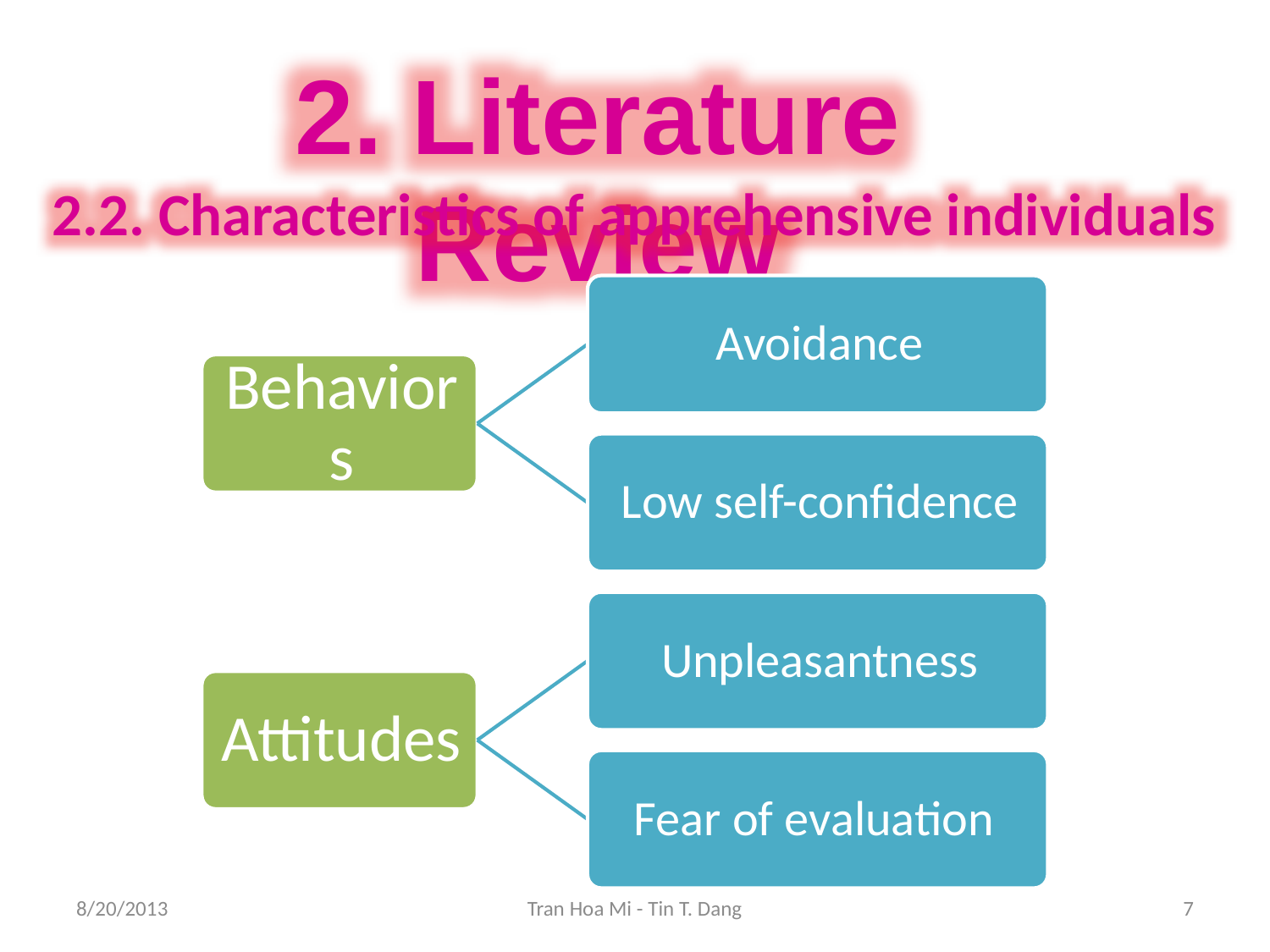

2. Literature Review
2.2. Characteristics of apprehensive individuals

Behaviors

Avoidance

Low self-confidence
Attitudes

Unpleasantness

Fear of evaluation
8/20/2013
Tran Hoa Mi - Tin T. Dang
7